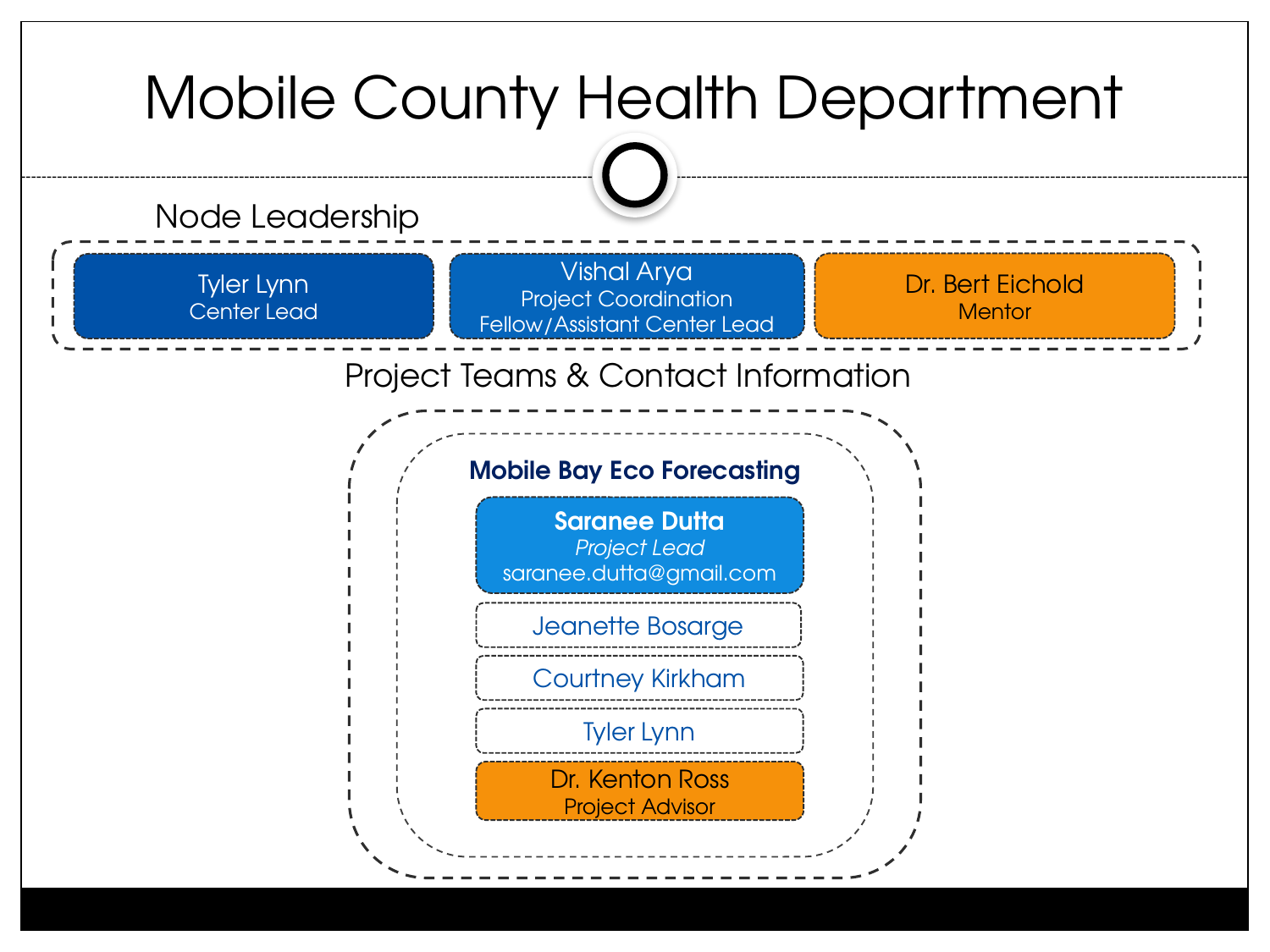

# Mobile County Health Department
Node Leadership

Dr. Bert Eichold
Mentor
Vishal Arya
Project Coordination Fellow/Assistant Center Lead
Tyler Lynn
Center Lead
Project Teams & Contact Information

Mobile Bay Eco Forecasting
Saranee Dutta
Project Lead
saranee.dutta@gmail.com
Jeanette Bosarge
Courtney Kirkham
Tyler Lynn
Dr. Kenton Ross
Project Advisor